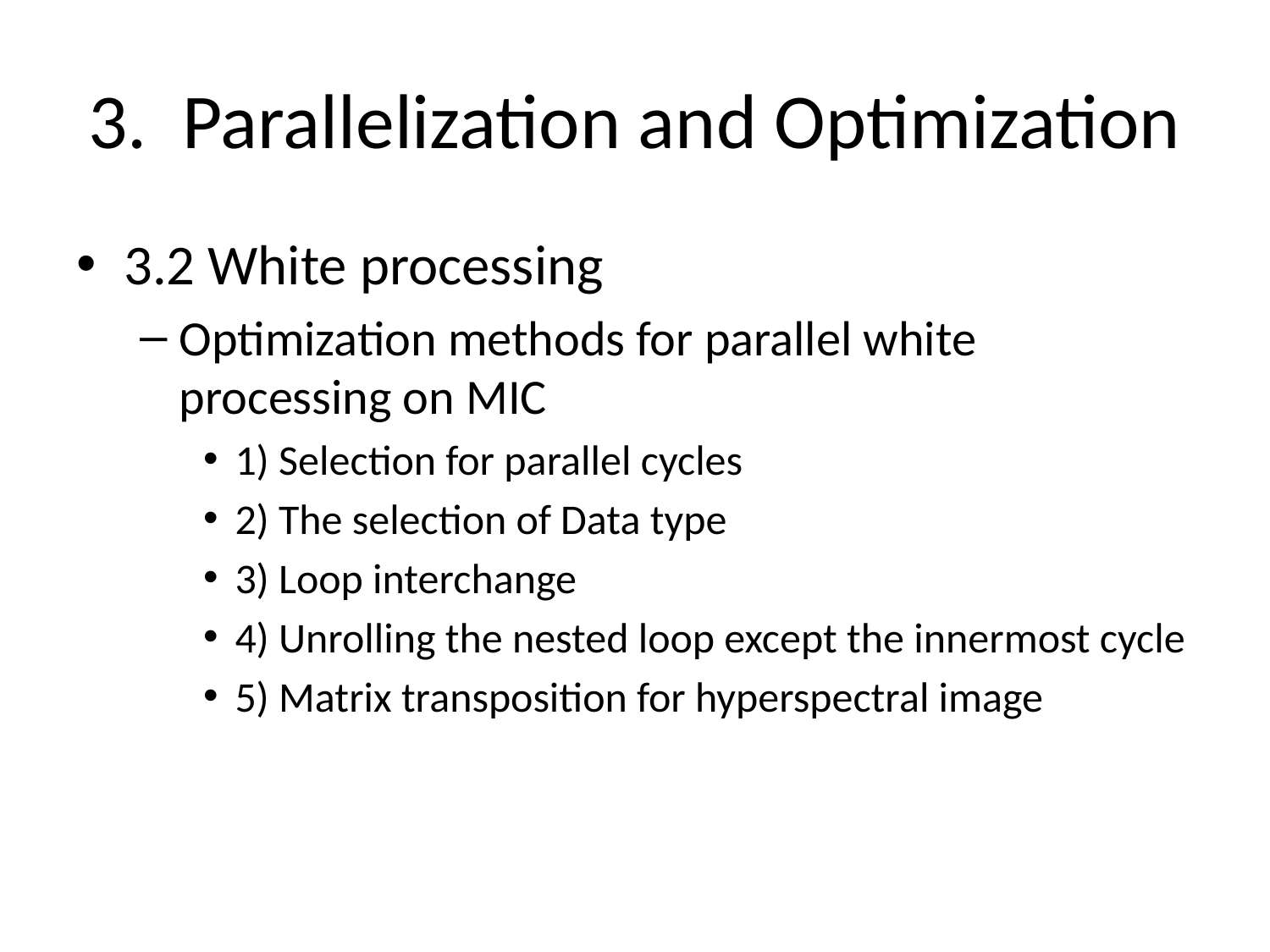

# 3.  Parallelization and Optimization
3.2 White processing
Optimization methods for parallel white processing on MIC
1) Selection for parallel cycles
2) The selection of Data type
3) Loop interchange
4) Unrolling the nested loop except the innermost cycle
5) Matrix transposition for hyperspectral image